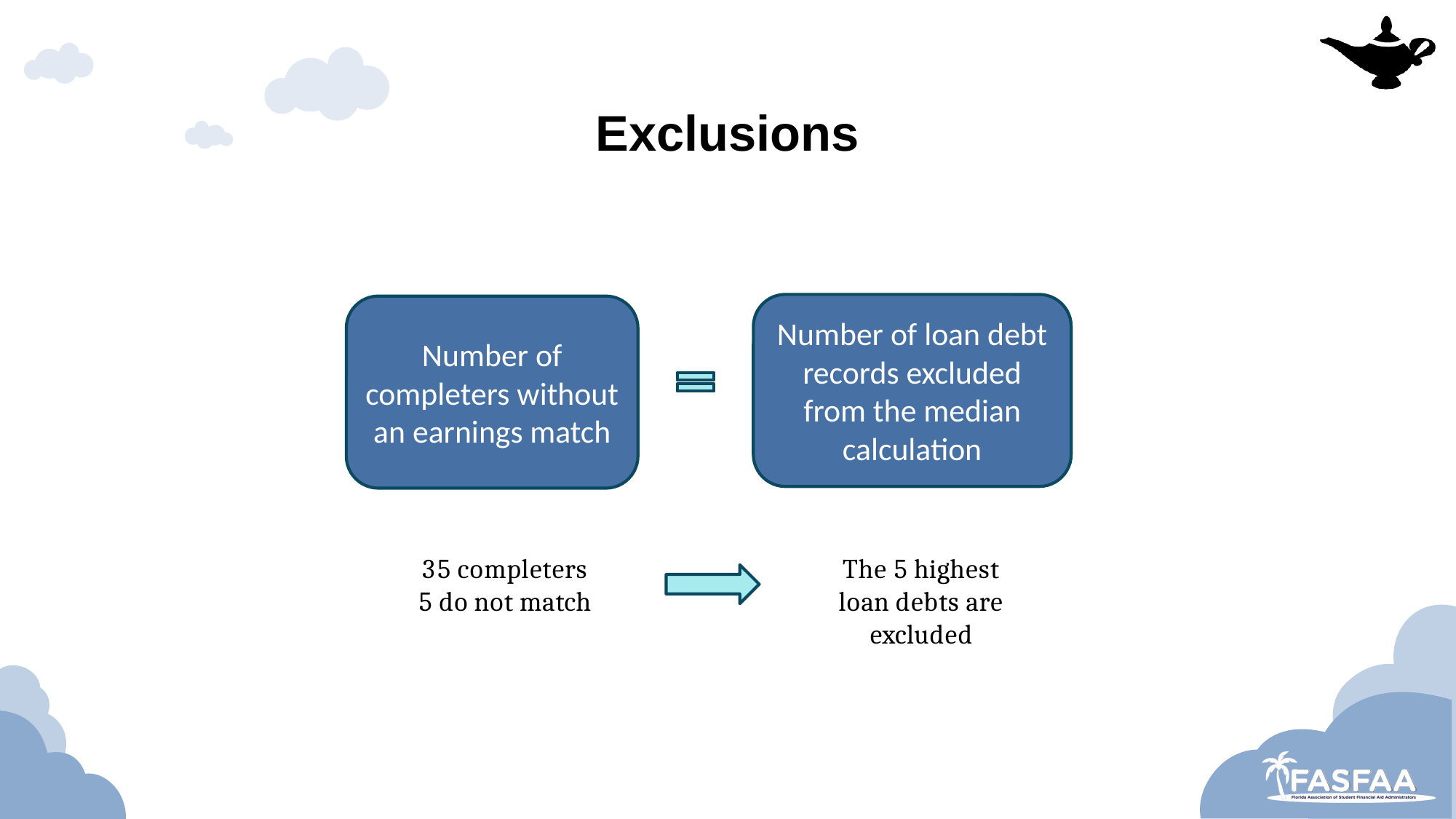

# Exclusions
Number of loan debt records excluded from the median calculation
Number of completers without an earnings match

The 5 highest loan debts are excluded
35 completers
5 do not match